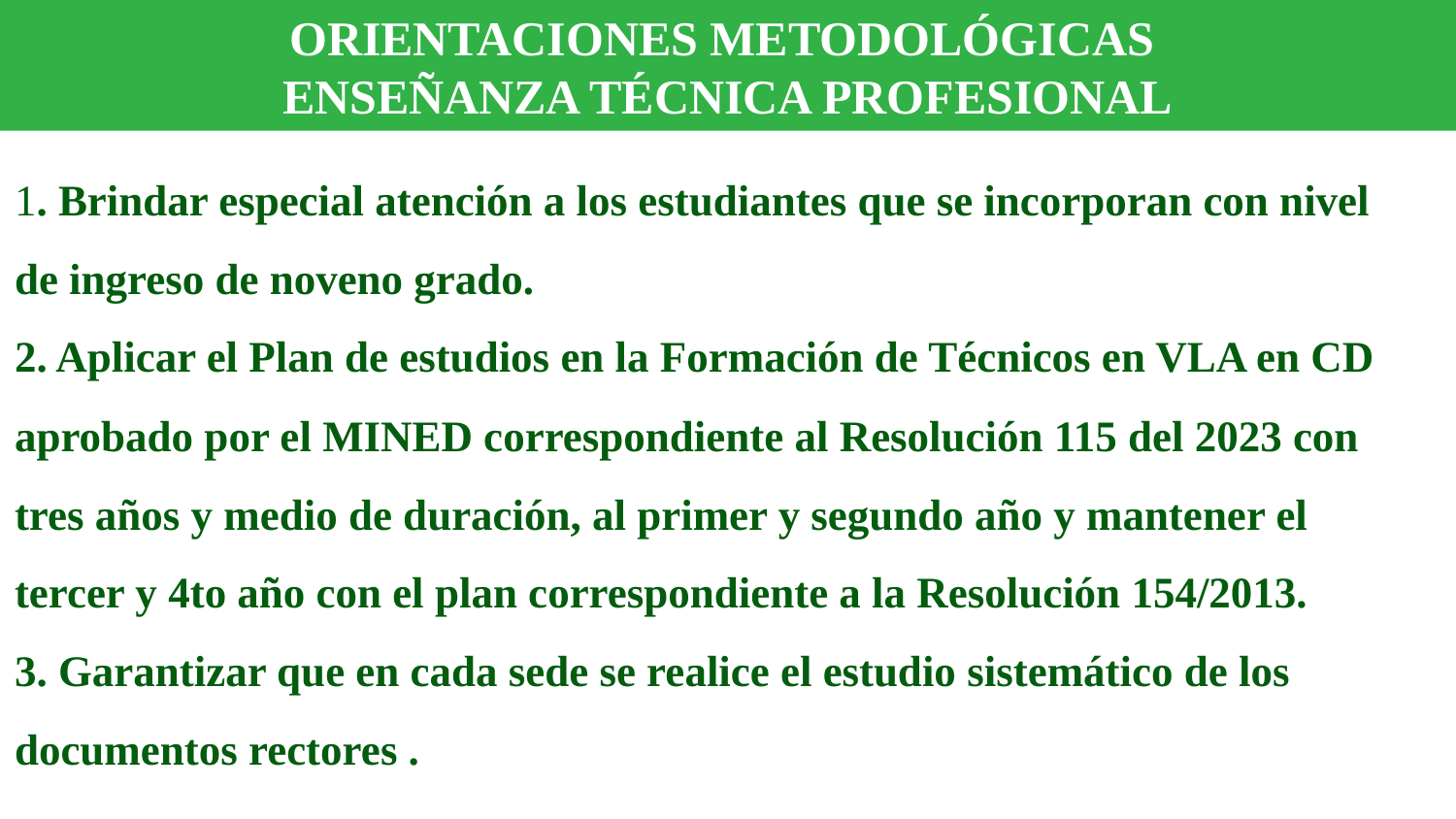

ORIENTACIONES METODOLÓGICAS
ENSEÑANZA TÉCNICA PROFESIONAL
# 1. Brindar especial atención a los estudiantes que se incorporan con nivel de ingreso de noveno grado. 2. Aplicar el Plan de estudios en la Formación de Técnicos en VLA en CD aprobado por el MINED correspondiente al Resolución 115 del 2023 con tres años y medio de duración, al primer y segundo año y mantener el tercer y 4to año con el plan correspondiente a la Resolución 154/2013. 3. Garantizar que en cada sede se realice el estudio sistemático de los documentos rectores .